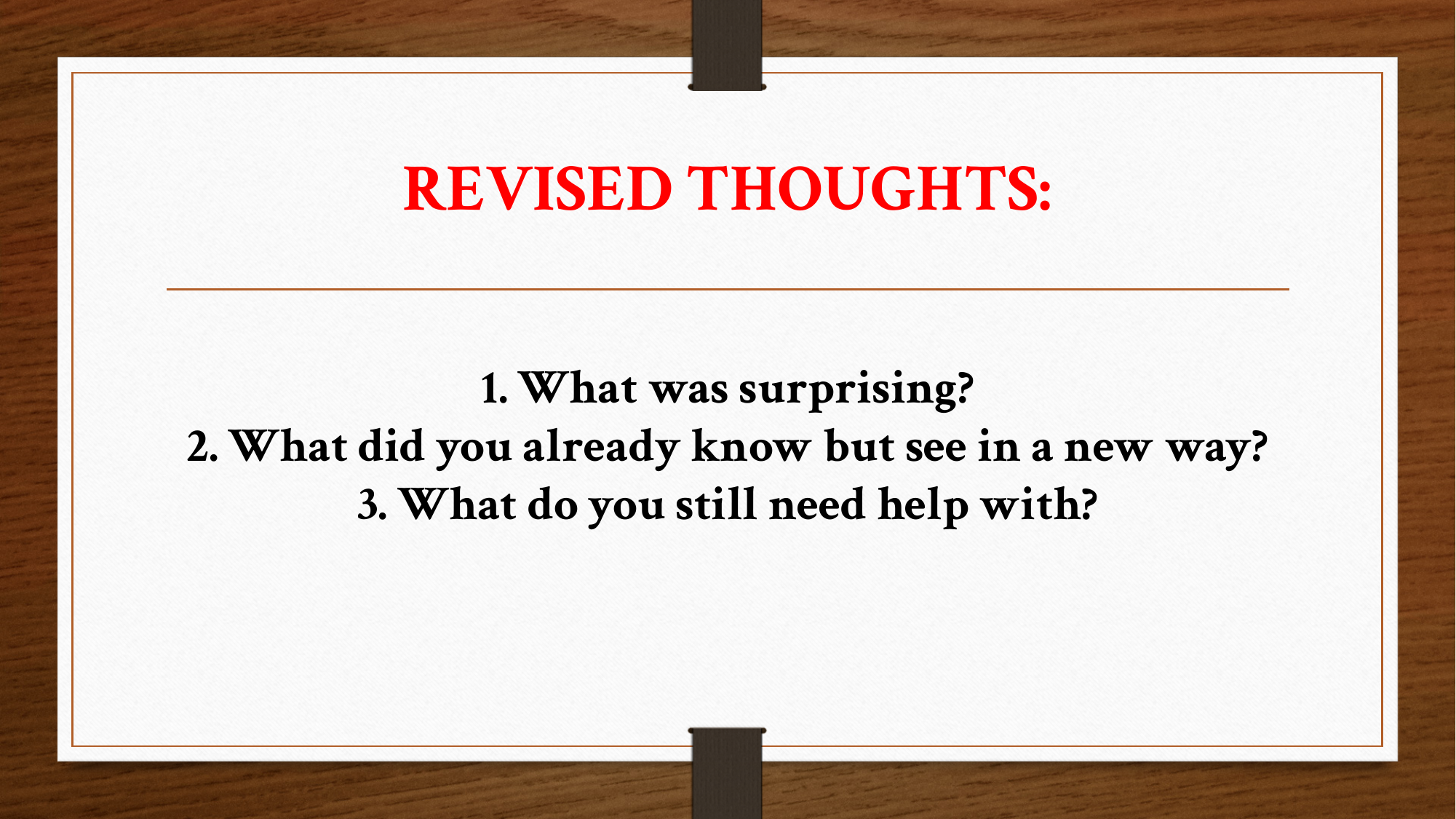

# REVISED THOUGHTS: 1. What was surprising? 2. What did you already know but see in a new way? 3. What do you still need help with?